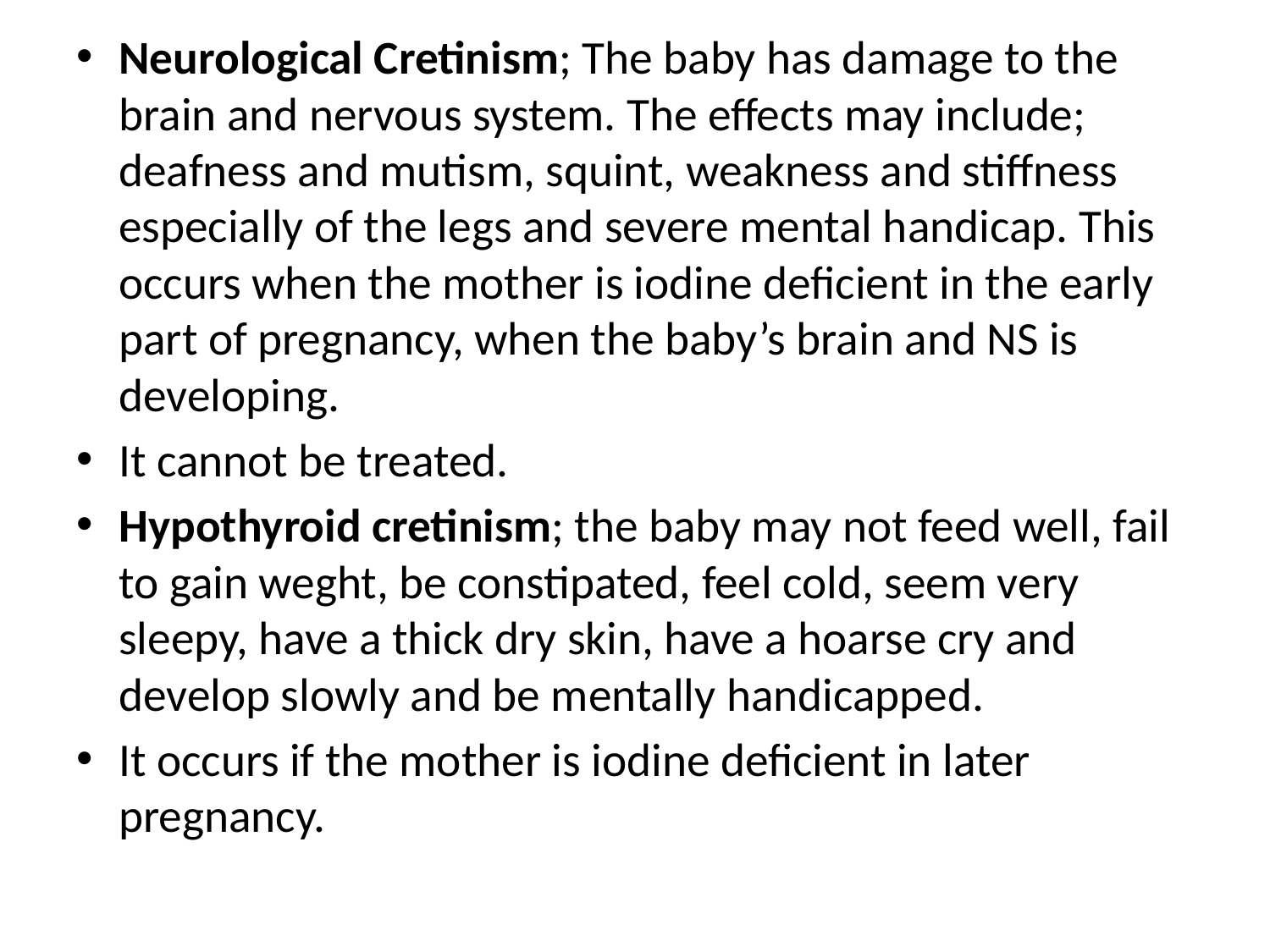

#
Neurological Cretinism; The baby has damage to the brain and nervous system. The effects may include; deafness and mutism, squint, weakness and stiffness especially of the legs and severe mental handicap. This occurs when the mother is iodine deficient in the early part of pregnancy, when the baby’s brain and NS is developing.
It cannot be treated.
Hypothyroid cretinism; the baby may not feed well, fail to gain weght, be constipated, feel cold, seem very sleepy, have a thick dry skin, have a hoarse cry and develop slowly and be mentally handicapped.
It occurs if the mother is iodine deficient in later pregnancy.